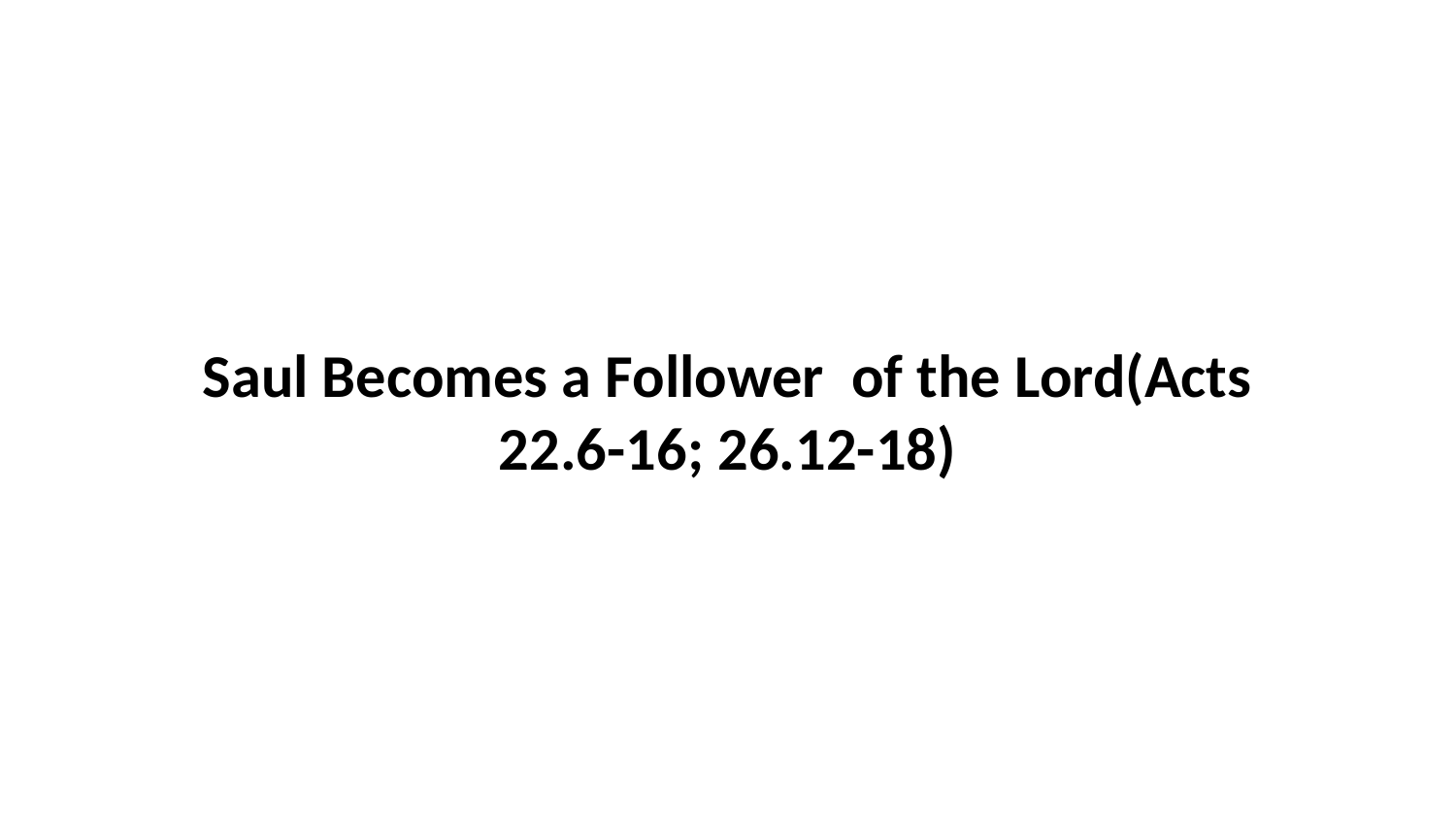

Saul Becomes a Follower  of the Lord(Acts 22.6-16; 26.12-18)